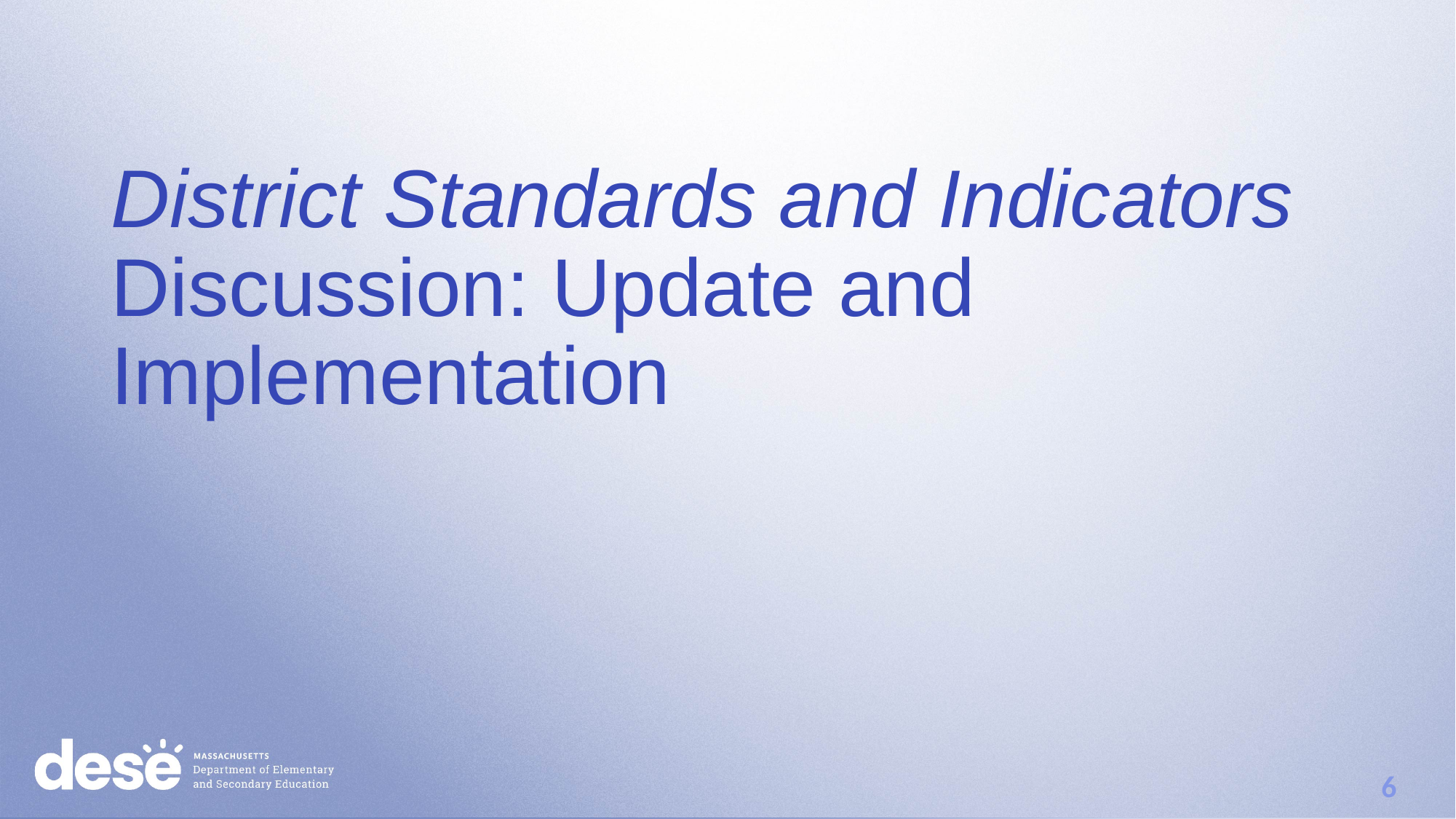

# District Standards and Indicators Discussion: Update and Implementation